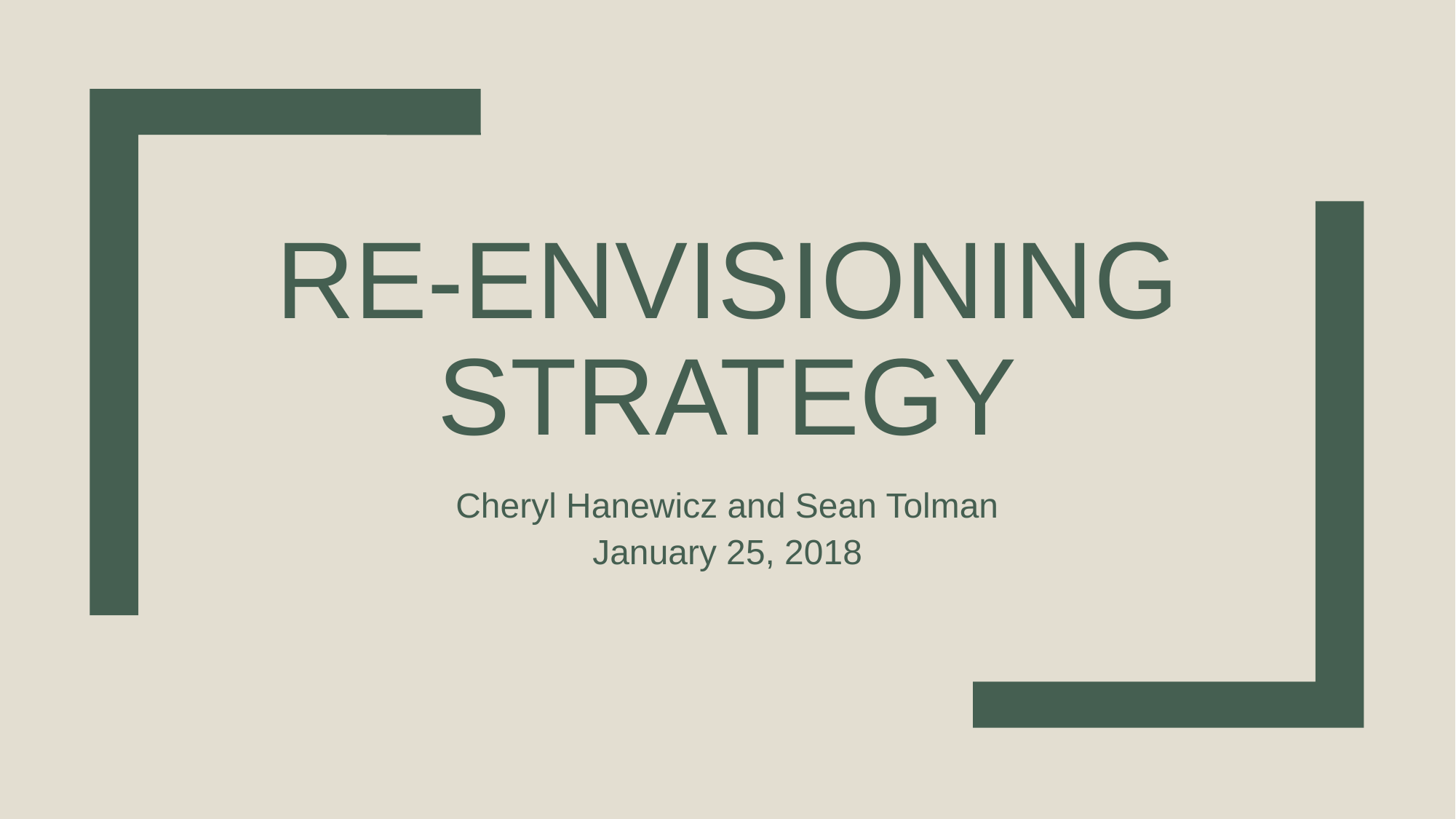

# Re-envisioning Strategy
Cheryl Hanewicz and Sean Tolman
January 25, 2018